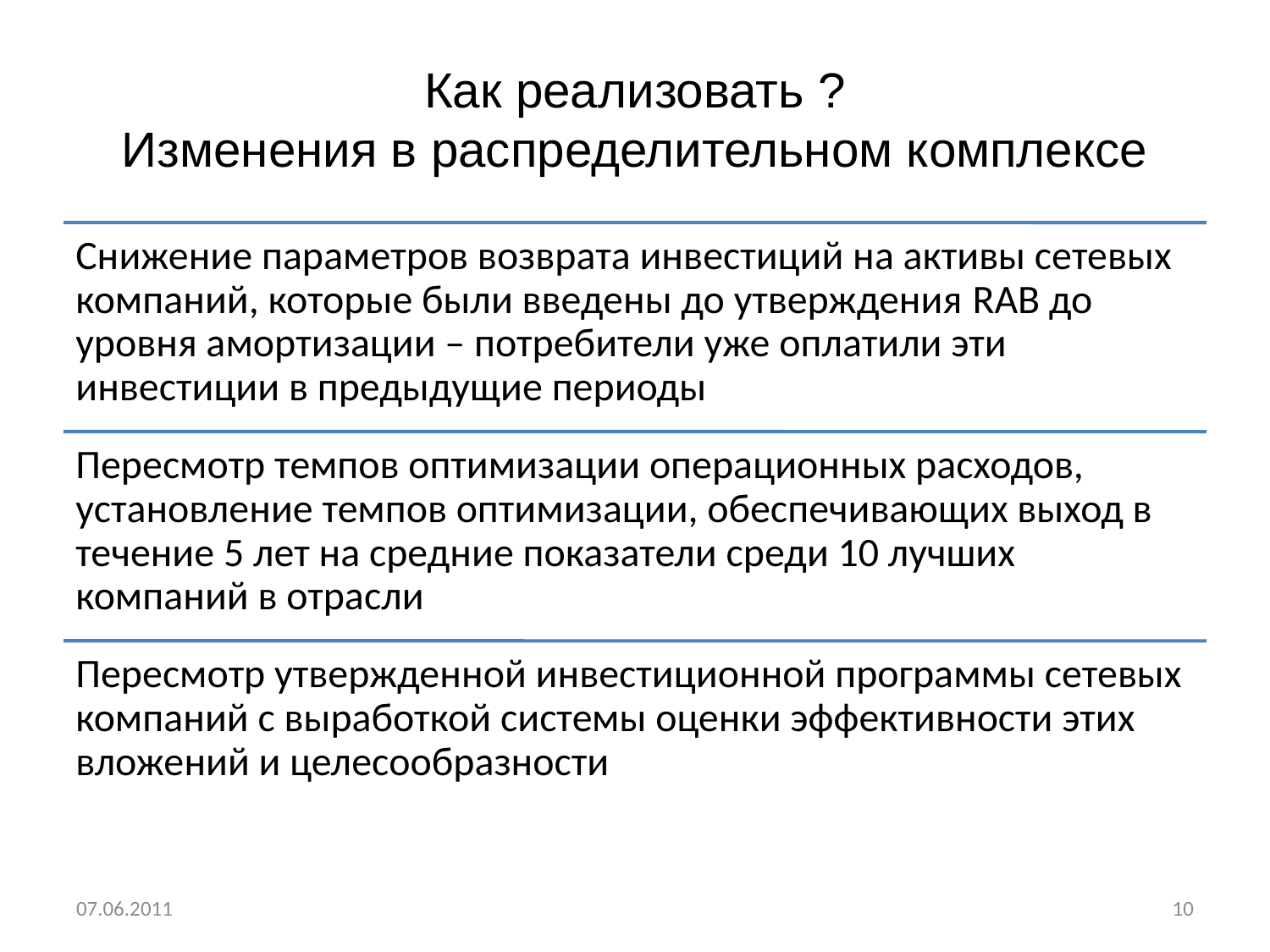

# Как реализовать ? Изменения в распределительном комплексе
Снижение параметров возврата инвестиций на активы сетевых компаний, которые были введены до утверждения RAB до уровня амортизации – потребители уже оплатили эти инвестиции в предыдущие периоды
Пересмотр темпов оптимизации операционных расходов, установление темпов оптимизации, обеспечивающих выход в течение 5 лет на средние показатели среди 10 лучших компаний в отрасли
Пересмотр утвержденной инвестиционной программы сетевых компаний с выработкой системы оценки эффективности этих вложений и целесообразности
07.06.2011
10